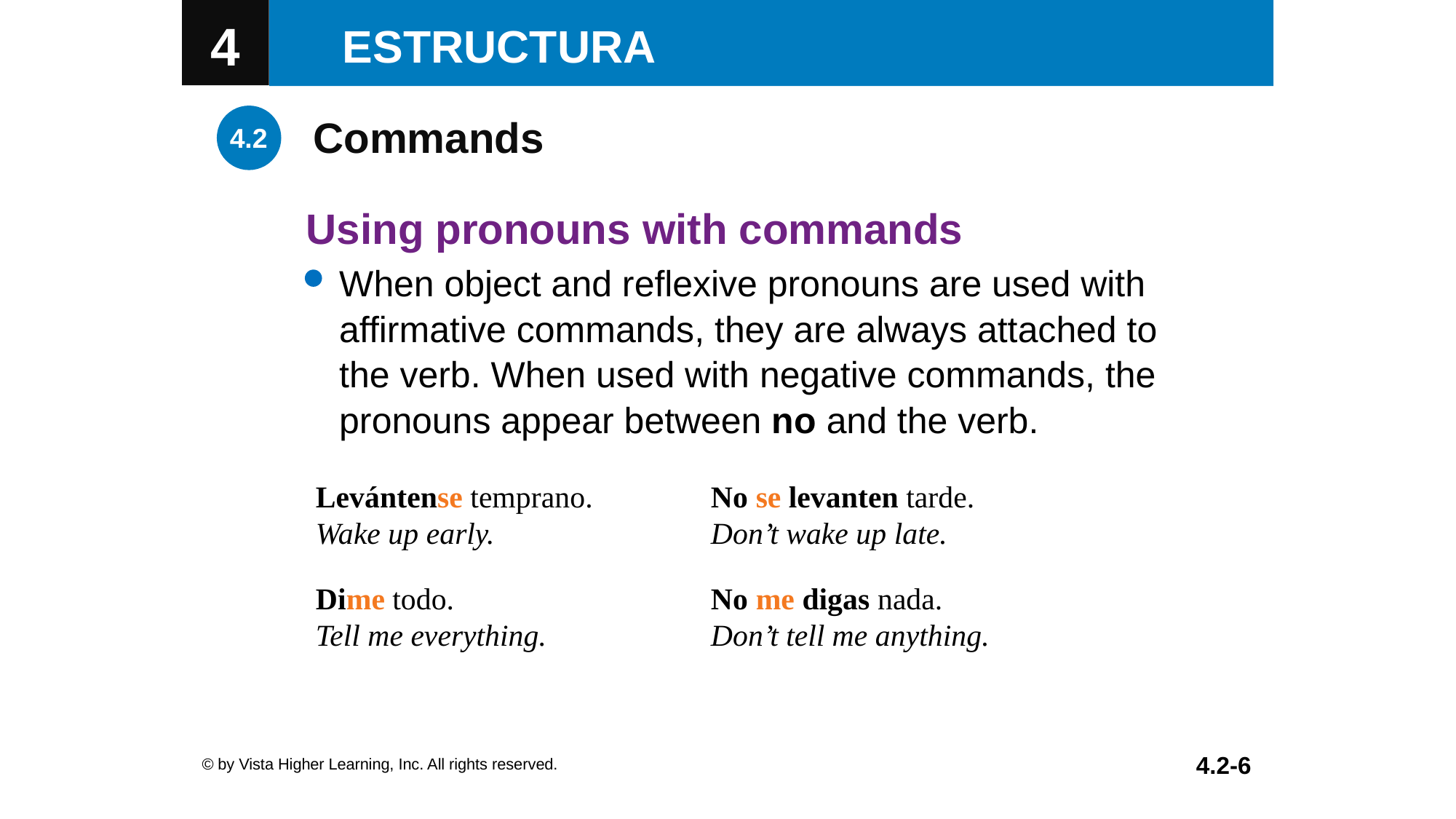

Commands
Using pronouns with commands
When object and reflexive pronouns are used with affirmative commands, they are always attached to
the verb. When used with negative commands, the pronouns appear between no and the verb.

| Levántense temprano. | No se levanten tarde. |
| --- | --- |
| Wake up early. | Don’t wake up late. |
| Dime todo. | No me digas nada. |
| Tell me everything. | Don’t tell me anything. |
© by Vista Higher Learning, Inc. All rights reserved.
4.2-6